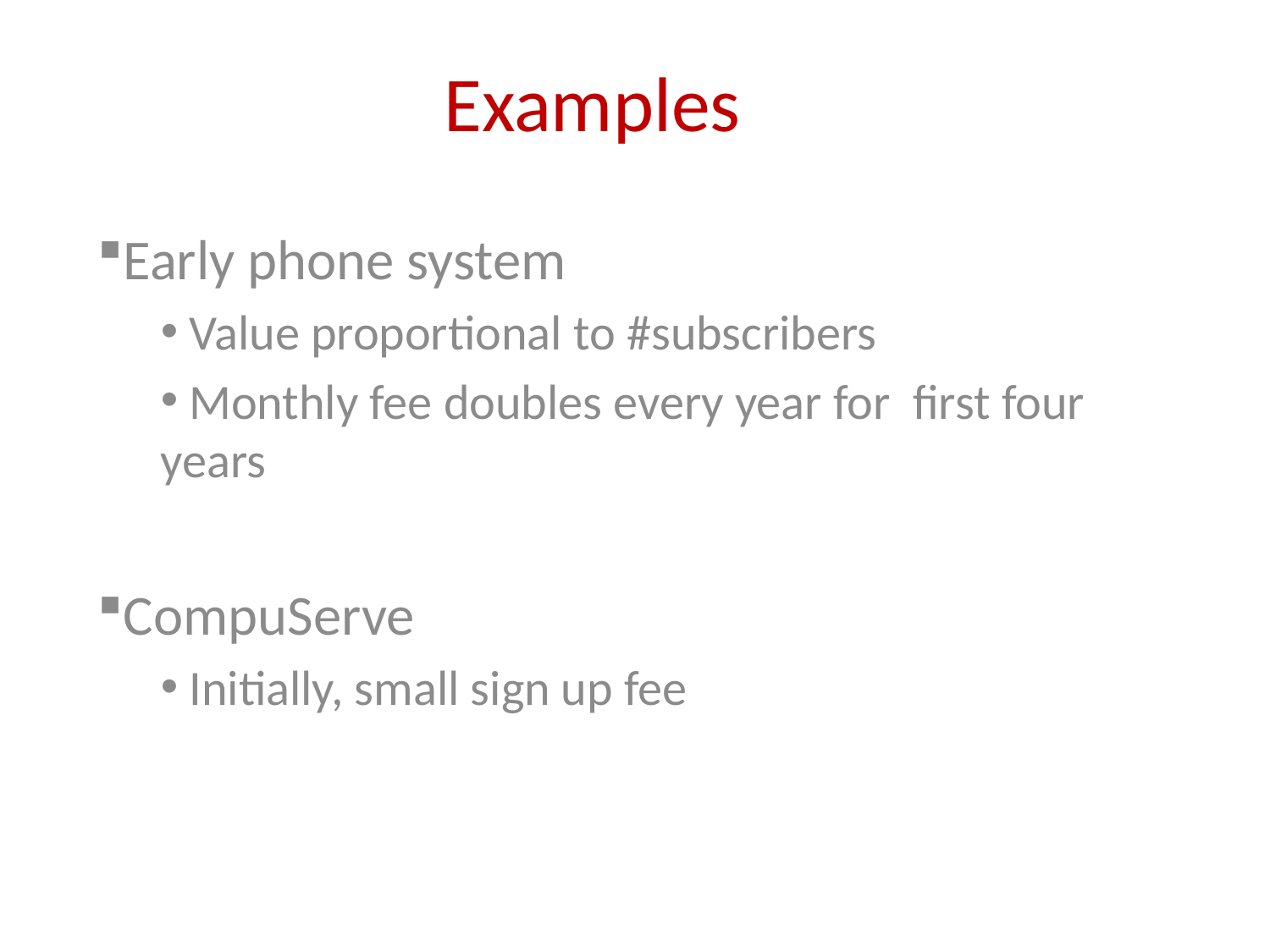

# Examples

Early phone system
 Value proportional to #subscribers
 Monthly fee doubles every year for  first four years

CompuServe
 Initially, small sign up fee